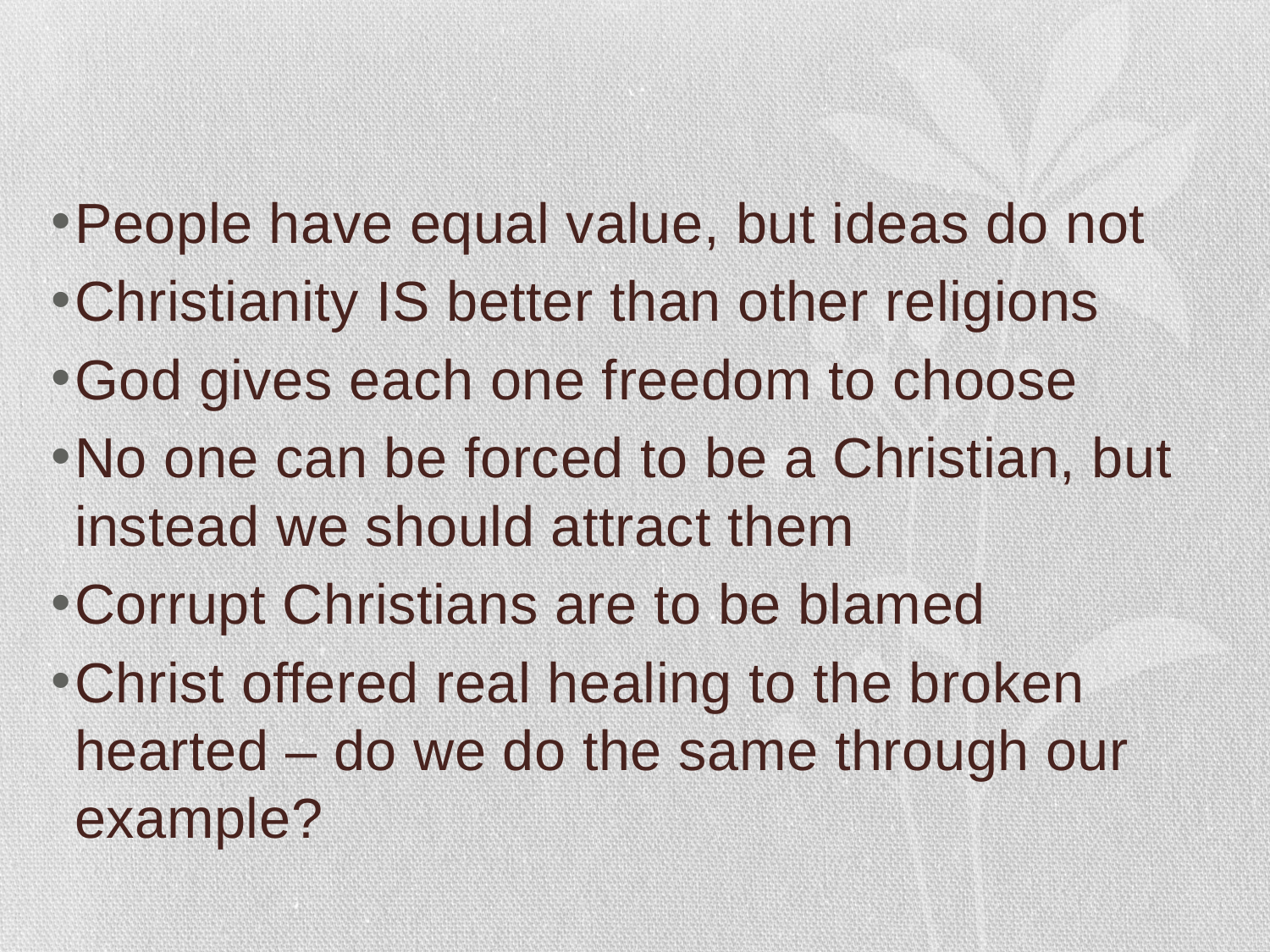

#
People have equal value, but ideas do not
Christianity IS better than other religions
God gives each one freedom to choose
No one can be forced to be a Christian, but instead we should attract them
Corrupt Christians are to be blamed
Christ offered real healing to the broken hearted – do we do the same through our example?